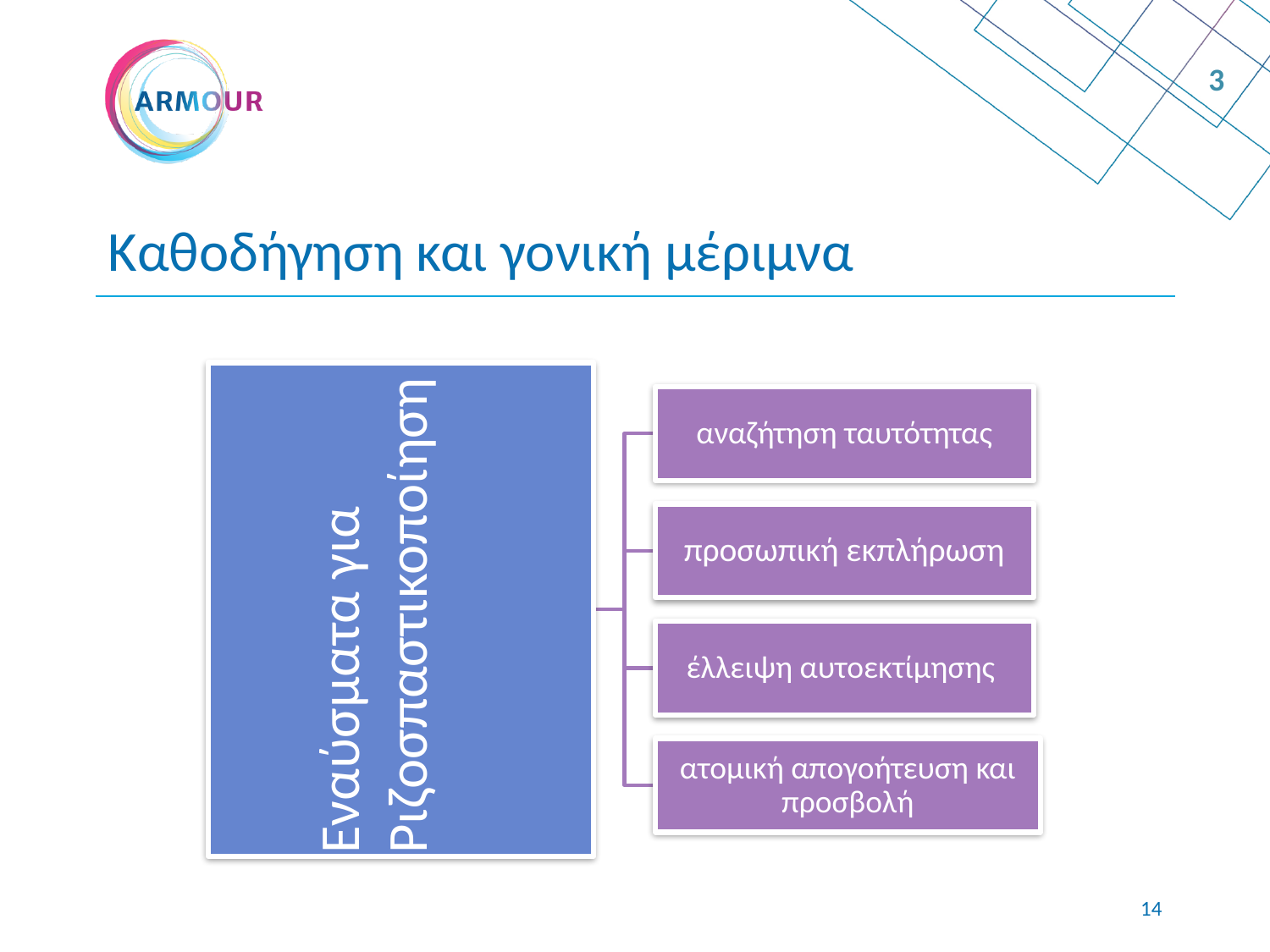

3
# Καθοδήγηση και γονική μέριμνα

Εναύσματα για
Ριζοσπαστικοποίηση

αναζήτηση ταυτότητας
προσωπική εκπλήρωση
έλλειψη αυτοεκτίμησης
ατομική απογοήτευση και προσβολή
14